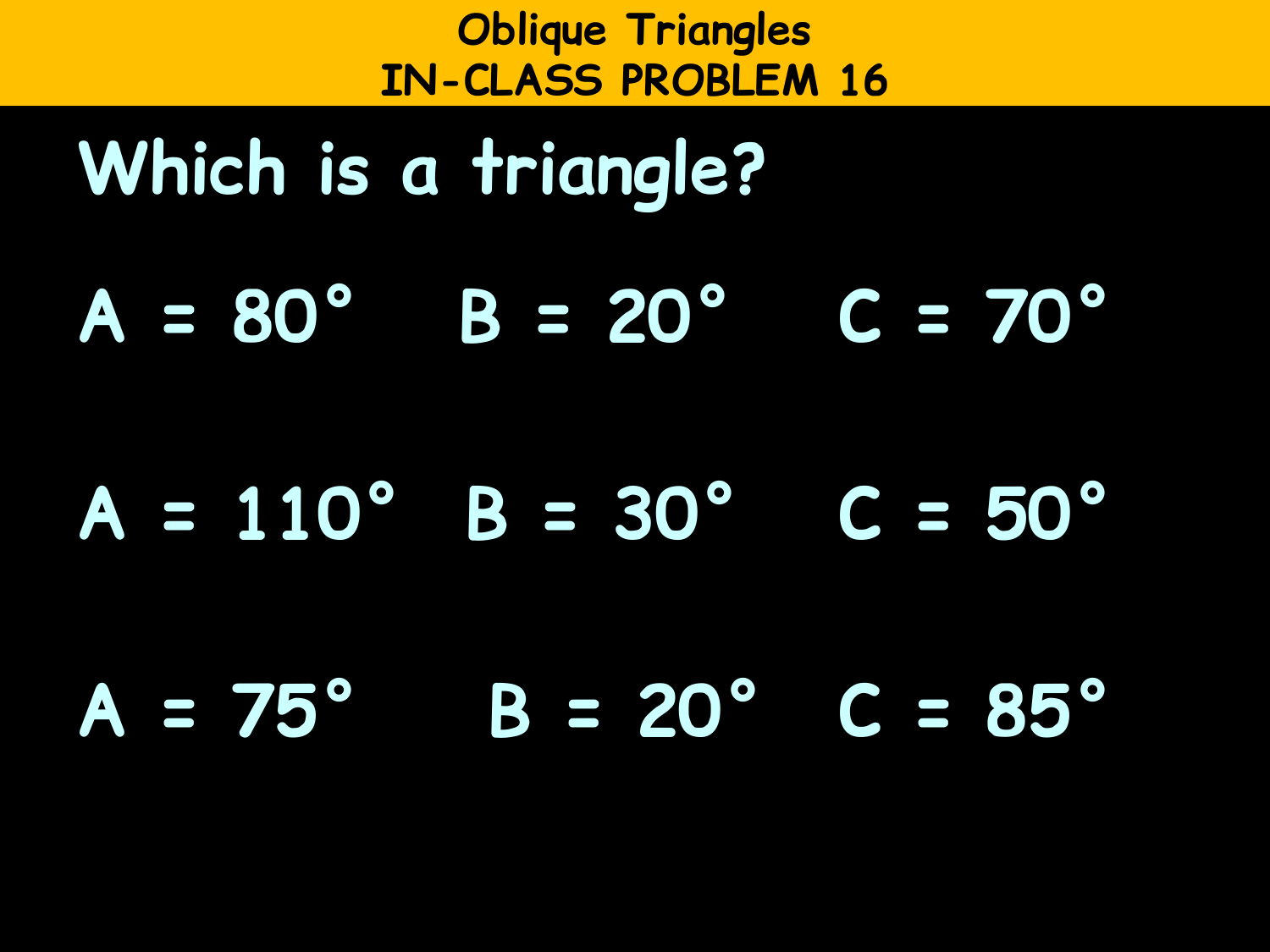

Oblique Triangles
IN-CLASS PROBLEM 16
Which is a triangle?

A = 80°	B = 20°	C = 70°

A = 110°  B = 30° 	C = 50°

A = 75°	 B = 20°	C = 85°